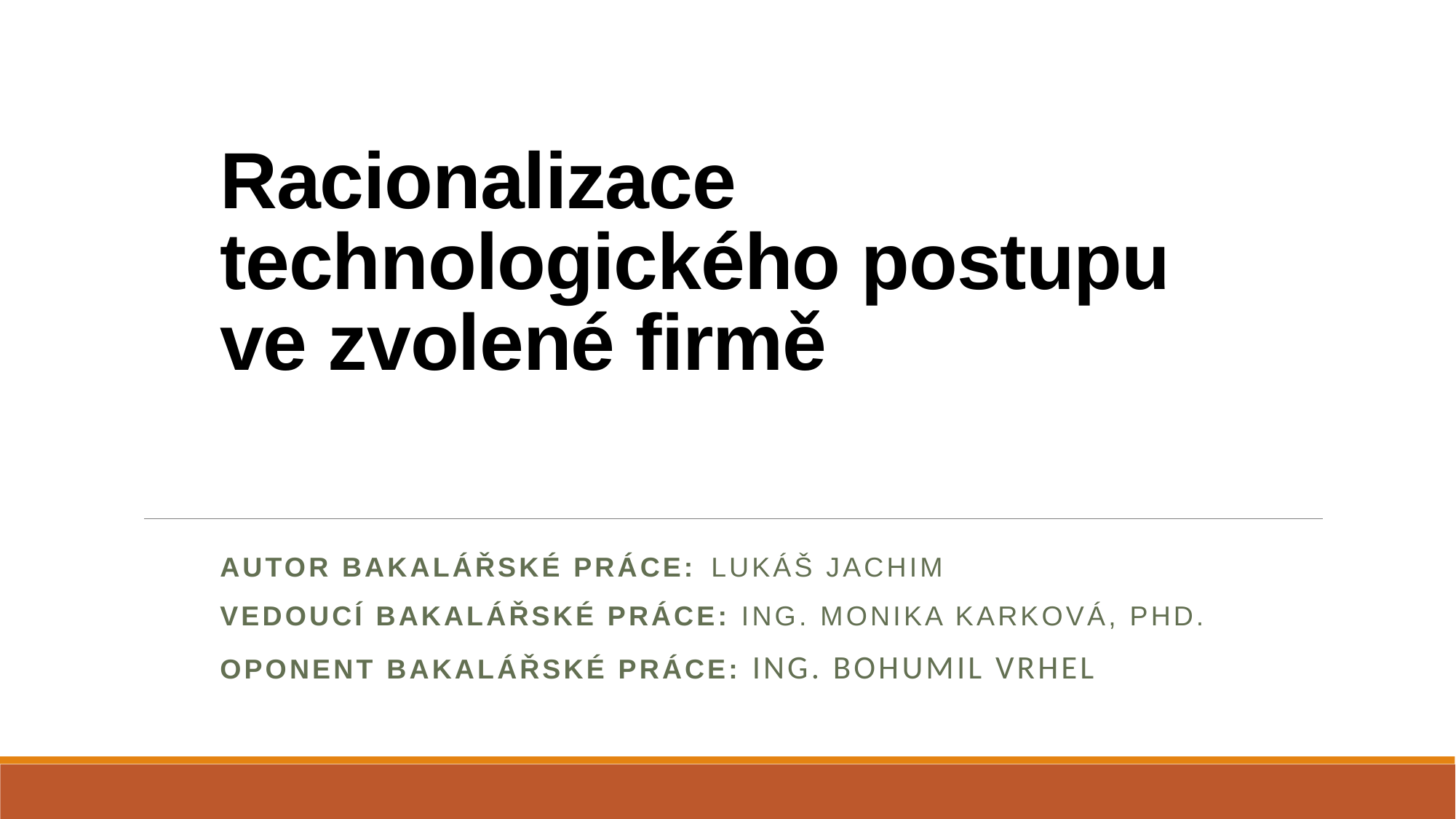

# Racionalizace technologického postupu ve zvolené firmě
Autor bakalářské práce:	Lukáš Jachim
Vedoucí bakalářské práce: Ing. Monika Karková, PhD.
Oponent Bakalářské práce: Ing. Bohumil Vrhel